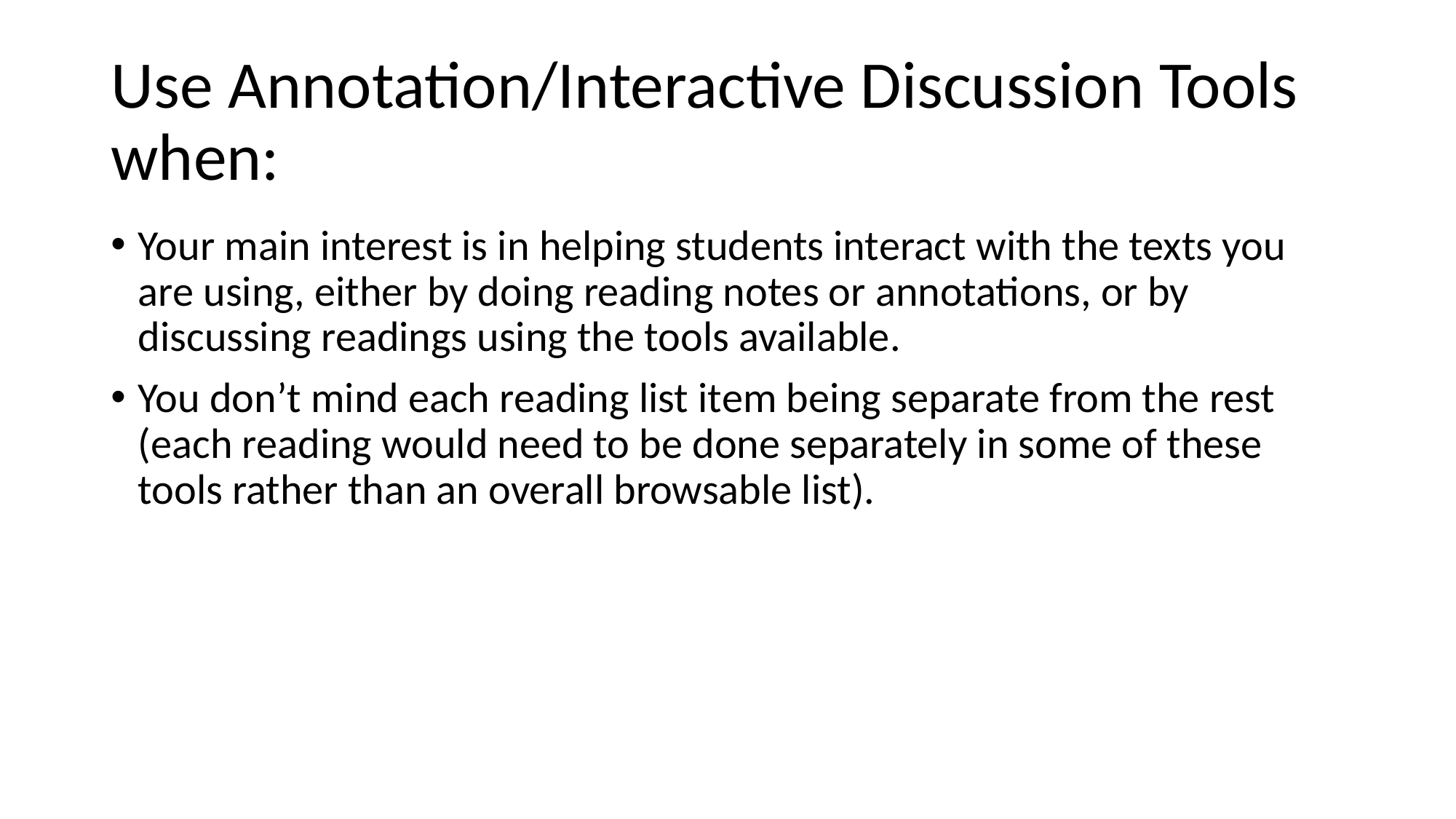

# Use Annotation/Interactive Discussion Tools when:
Your main interest is in helping students interact with the texts you are using, either by doing reading notes or annotations, or by discussing readings using the tools available.
You don’t mind each reading list item being separate from the rest (each reading would need to be done separately in some of these tools rather than an overall browsable list).